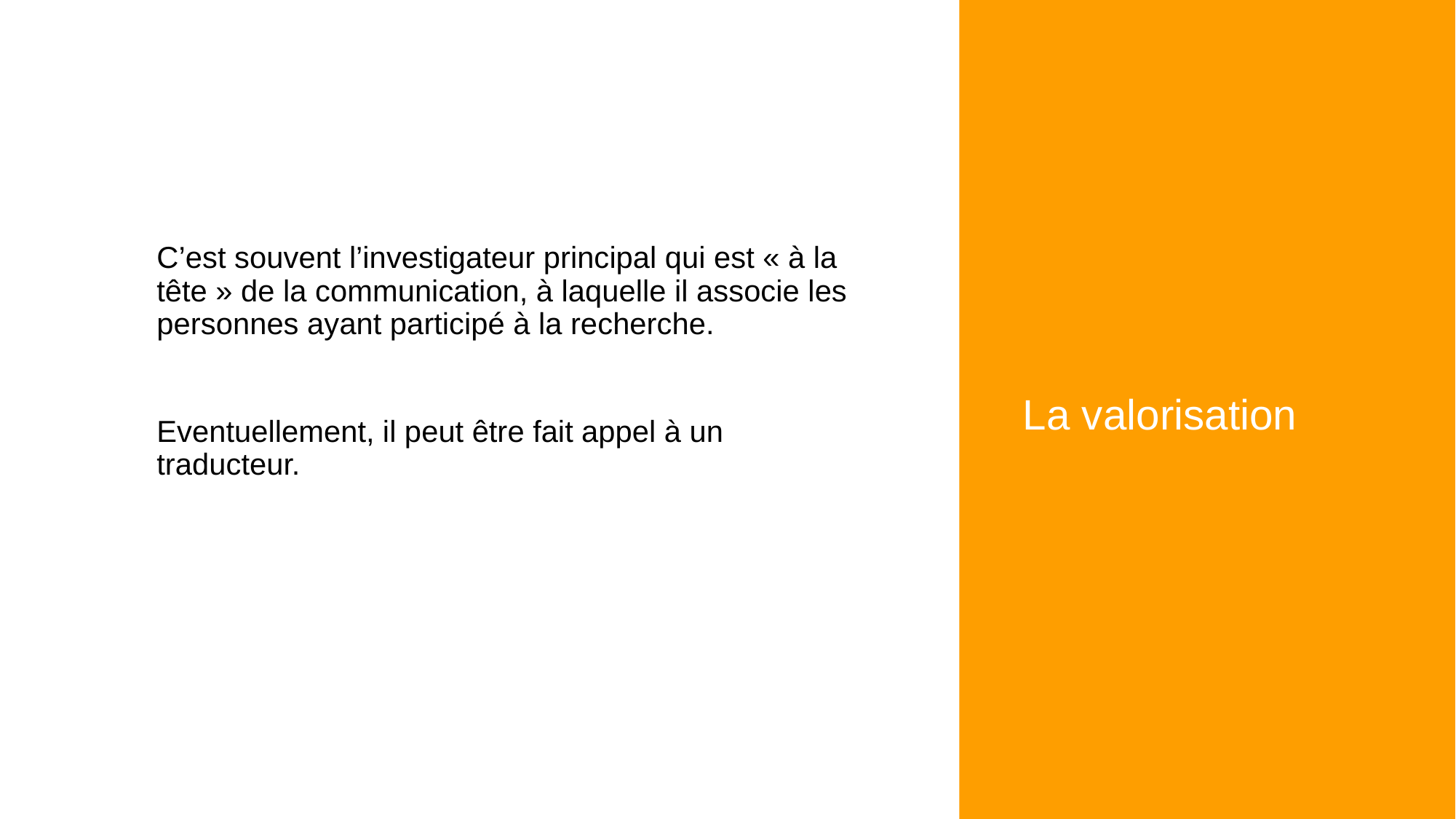

C’est souvent l’investigateur principal qui est « à la tête » de la communication, à laquelle il associe les personnes ayant participé à la recherche.

Eventuellement, il peut être fait appel à un traducteur.

# La valorisation
33